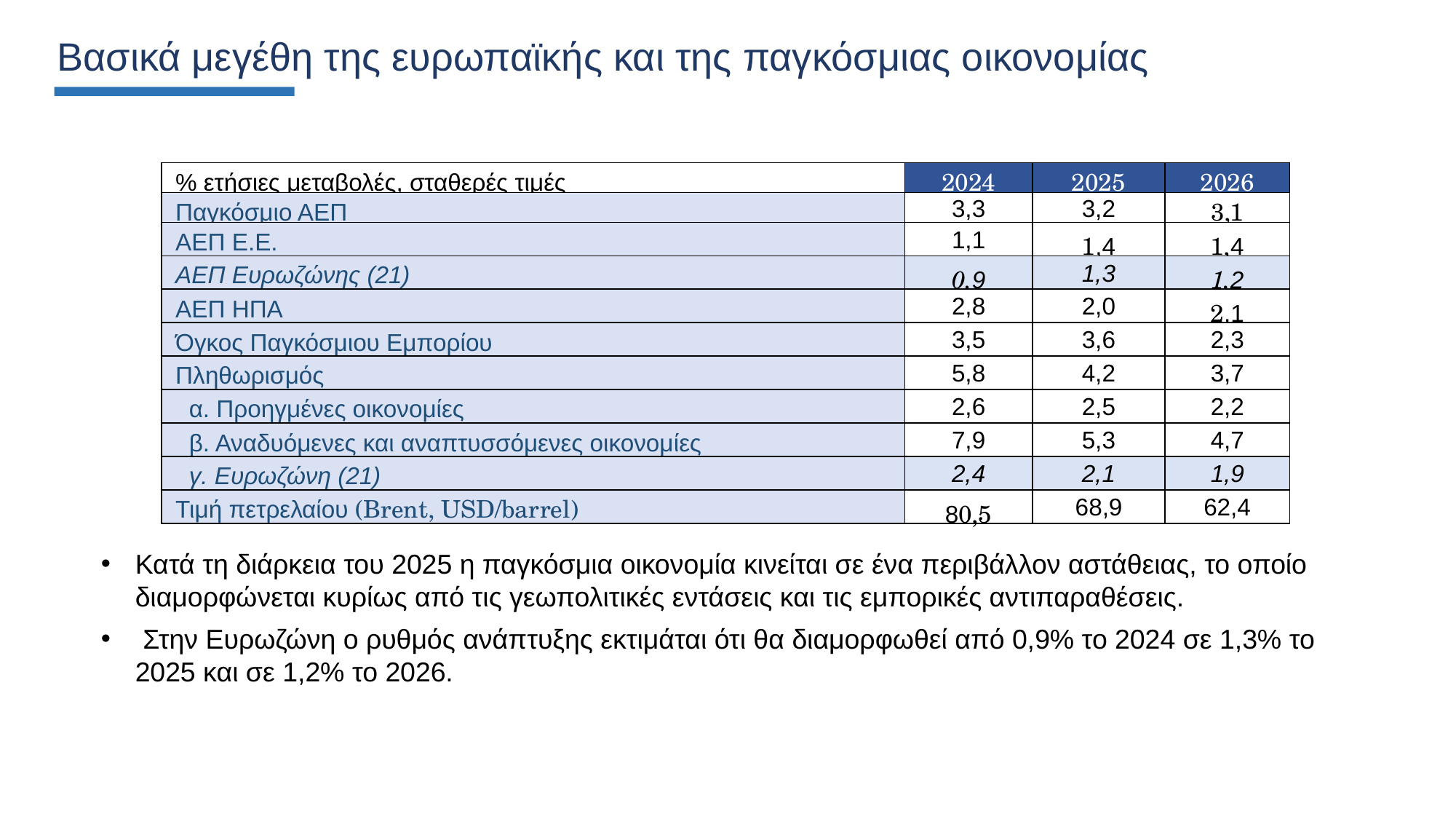

Βασικά μεγέθη της ευρωπαϊκής και της παγκόσμιας οικονομίας

| % ετήσιες μεταβολές, σταθερές τιμές | 2024 | 2025 | 2026 |
| --- | --- | --- | --- |
| Παγκόσμιο ΑΕΠ | 3,3 | 3,2 | 3,1 |
| ΑΕΠ Ε.Ε. | 1,1 | 1,4 | 1,4 |
| ΑΕΠ Ευρωζώνης (21) | 0,9 | 1,3 | 1,2 |
| ΑΕΠ ΗΠΑ | 2,8 | 2,0 | 2,1 |
| Όγκος Παγκόσμιου Εμπορίου | 3,5 | 3,6 | 2,3 |
| Πληθωρισμός | 5,8 | 4,2 | 3,7 |
| α. Προηγμένες οικονομίες | 2,6 | 2,5 | 2,2 |
| β. Αναδυόμενες και αναπτυσσόμενες οικονομίες | 7,9 | 5,3 | 4,7 |
| γ. Ευρωζώνη (21) | 2,4 | 2,1 | 1,9 |
| Τιμή πετρελαίου (Brent, USD/barrel) | 80,5 | 68,9 | 62,4 |
Κατά τη διάρκεια του 2025 η παγκόσμια οικονομία κινείται σε ένα περιβάλλον αστάθειας, το οποίο διαμορφώνεται κυρίως από τις γεωπολιτικές εντάσεις και τις εμπορικές αντιπαραθέσεις.
 Στην Ευρωζώνη ο ρυθμός ανάπτυξης εκτιμάται ότι θα διαμορφωθεί από 0,9% το 2024 σε 1,3% το 2025 και σε 1,2% το 2026.